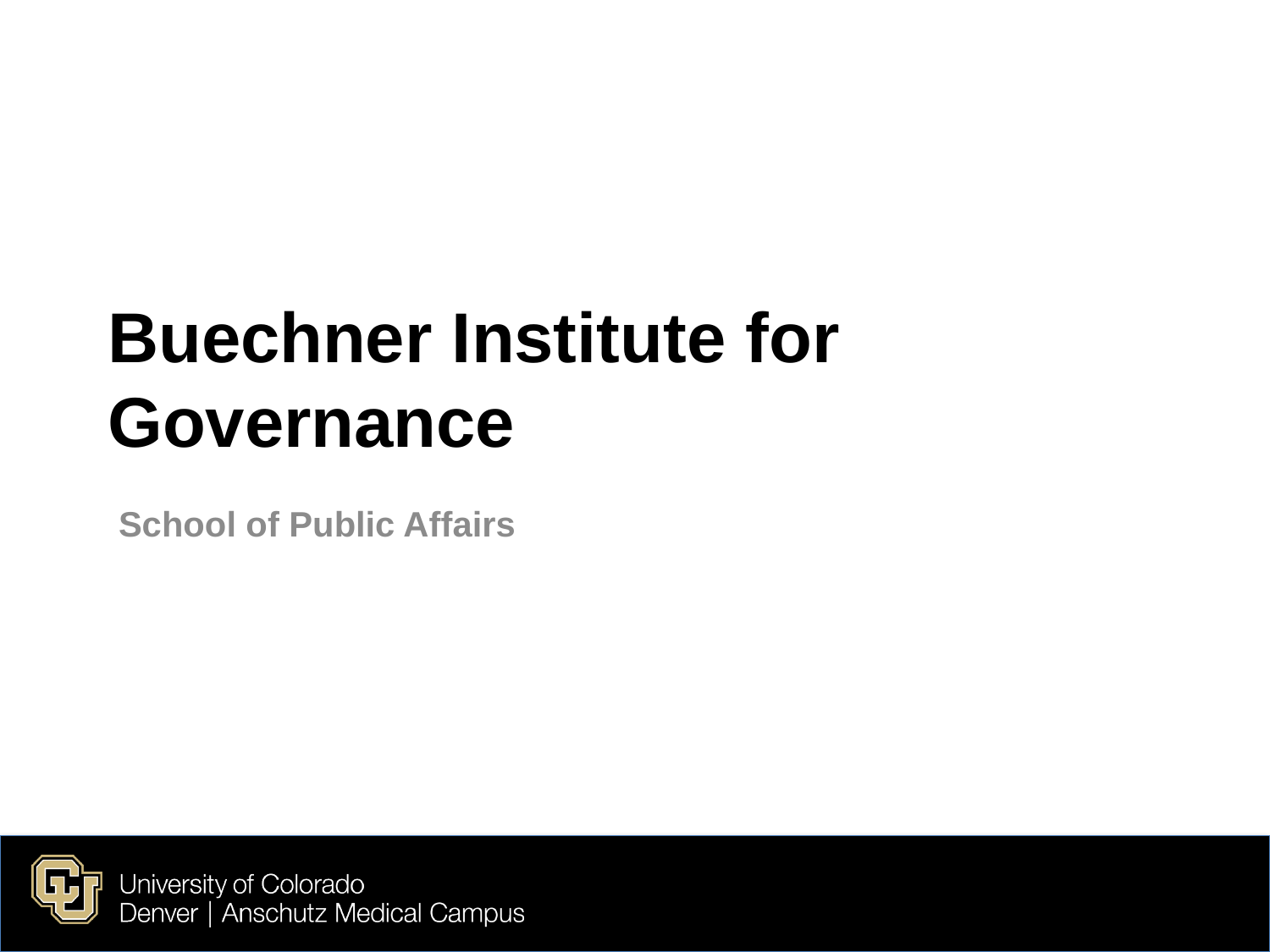

# Buechner Institute for Governance
School of Public Affairs